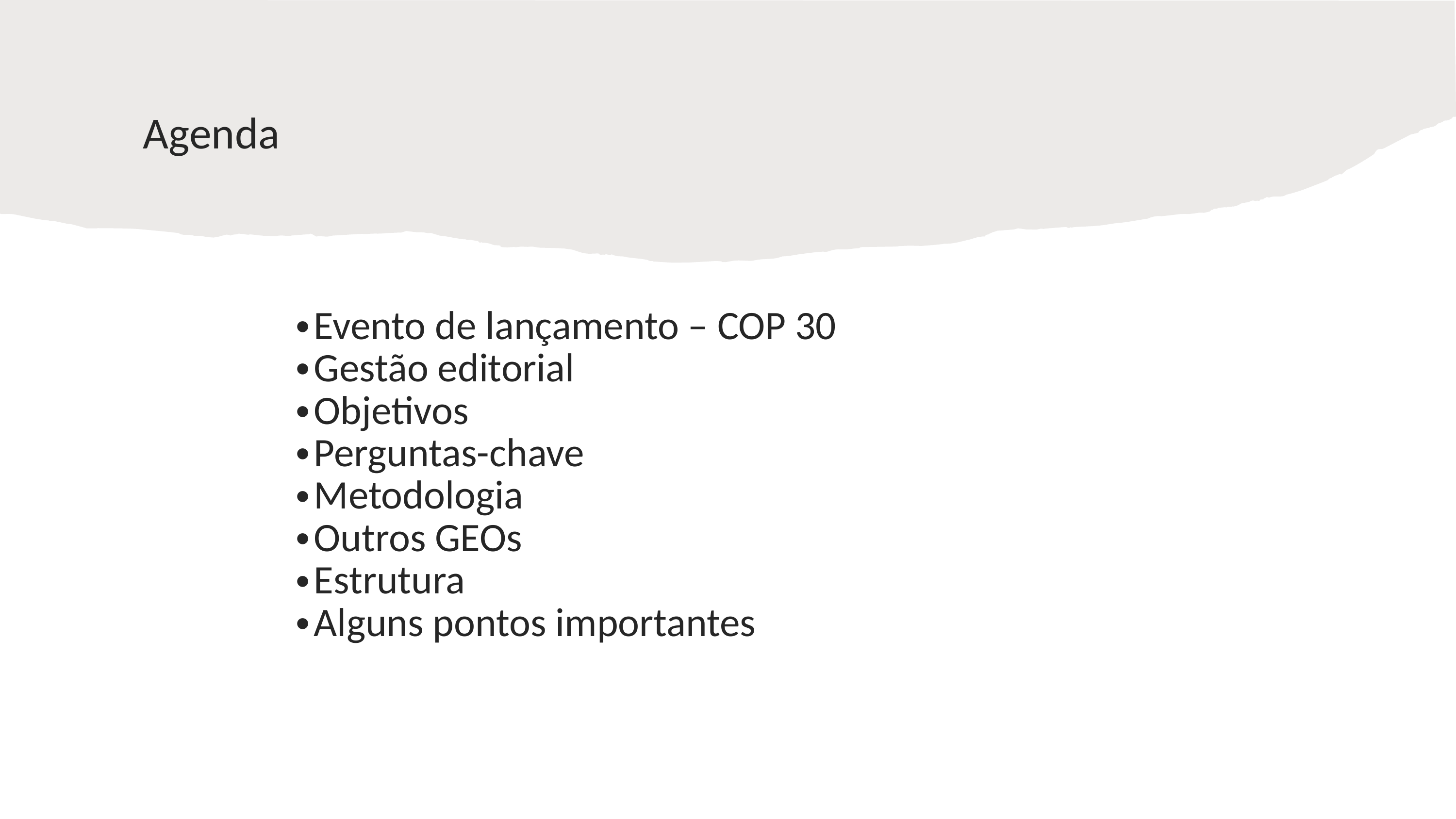

Agenda
Evento de lançamento – COP 30
Gestão editorial
Objetivos
Perguntas-chave
Metodologia
Outros GEOs
Estrutura
Alguns pontos importantes